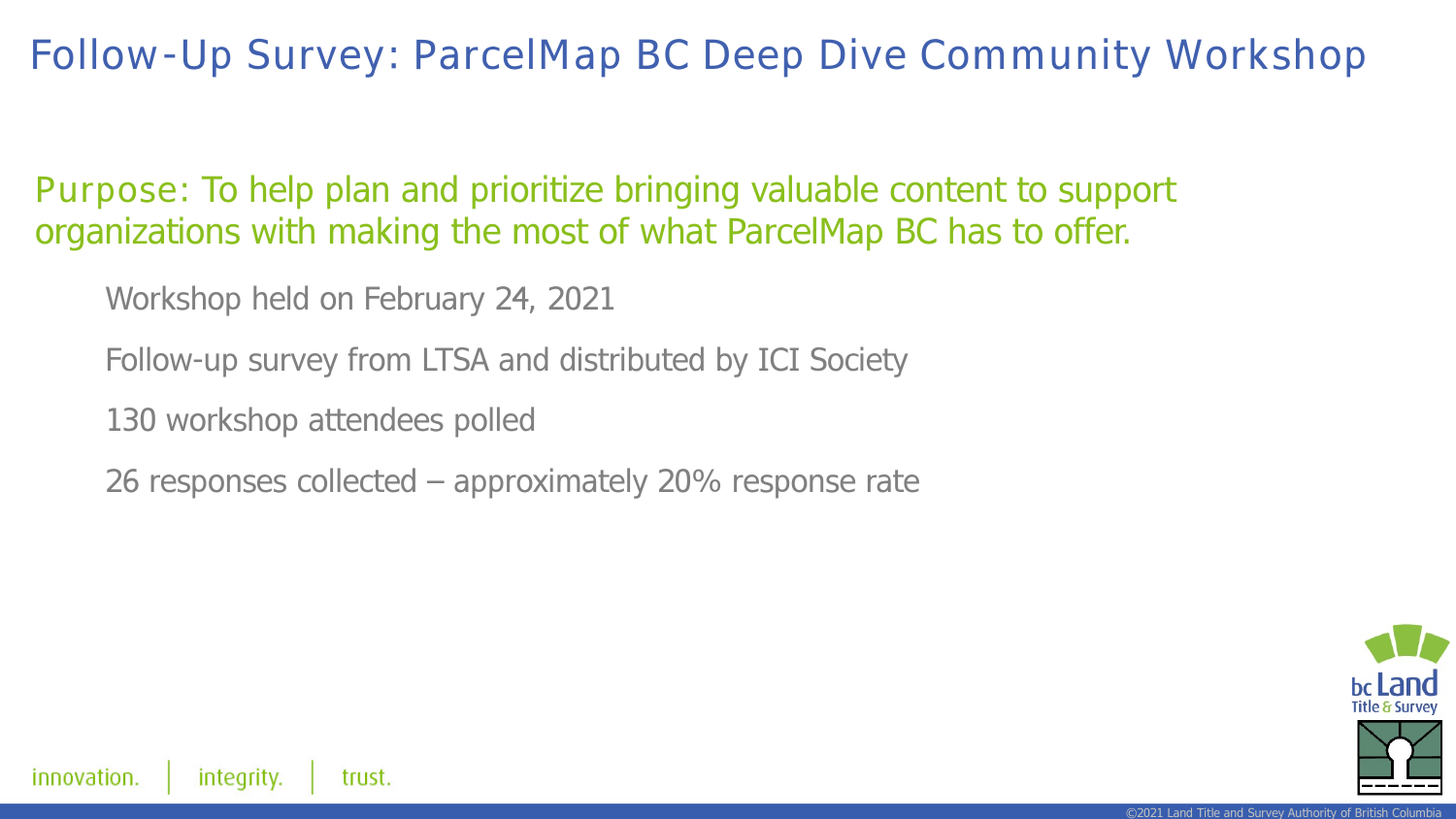

# Follow-Up Survey: ParcelMap BC Deep Dive Community Workshop
Purpose: To help plan and prioritize bringing valuable content to support organizations with making the most of what ParcelMap BC has to offer.
Workshop held on February 24, 2021
Follow-up survey from LTSA and distributed by ICI Society
130 workshop attendees polled
26 responses collected – approximately 20% response rate